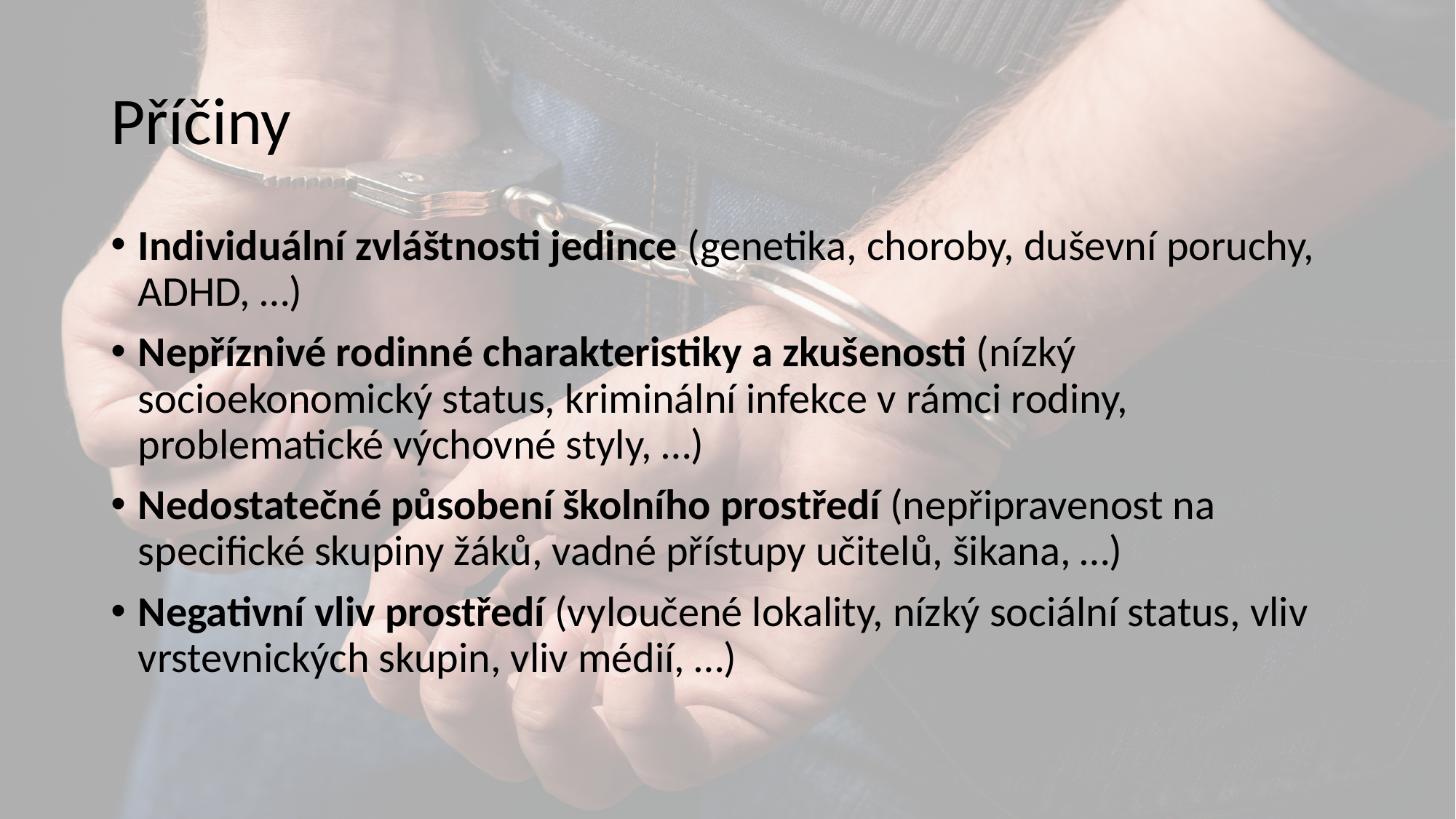

# Příčiny
Individuální zvláštnosti jedince (genetika, choroby, duševní poruchy, ADHD, …)
Nepříznivé rodinné charakteristiky a zkušenosti (nízký socioekonomický status, kriminální infekce v rámci rodiny, problematické výchovné styly, …)
Nedostatečné působení školního prostředí (nepřipravenost na specifické skupiny žáků, vadné přístupy učitelů, šikana, …)
Negativní vliv prostředí (vyloučené lokality, nízký sociální status, vliv vrstevnických skupin, vliv médií, …)